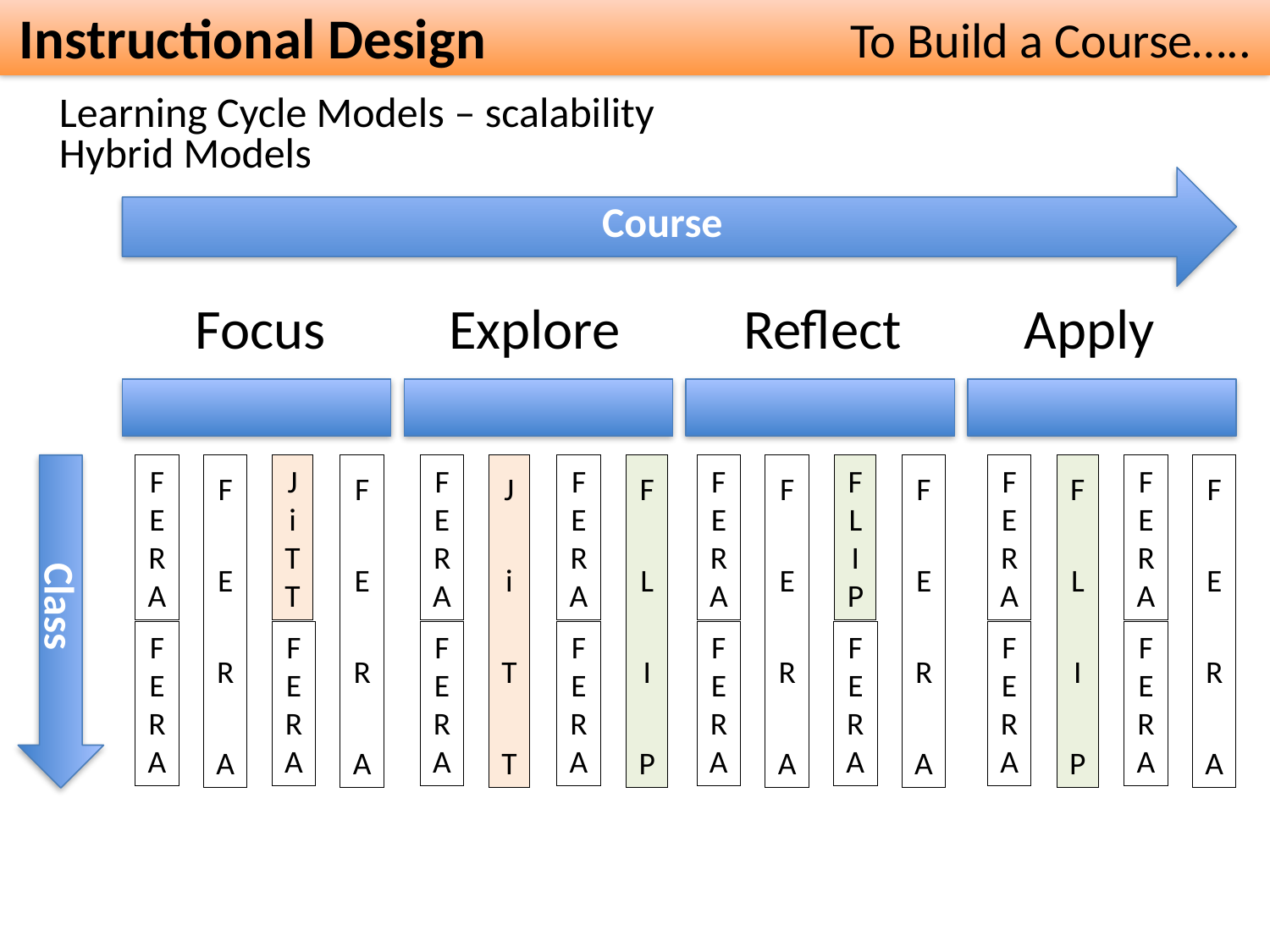

Instructional Design
To Build a Course…..
Learning Cycle Models – scalability
Hybrid Models

Course
Focus
Explore
Reflect
Apply

F
E
R
A
F
E
R
A
J
i
T
T
F
E
R
A
F
E
R
A
F
E
R
A
F
E
R
A
F
E
R
A
F
E
R
A
F
E
R
A
F
L
I
P
F
E
R
A
F
E
R
A
F
E
R
A
F
E
R
A
F
E
R
A
F

E

R

A
F

E

R

A
J

i

T

T
F

L

I

P
F

E

R

A
F

E

R

A
F

L

I

P
F

E

R

A
Class